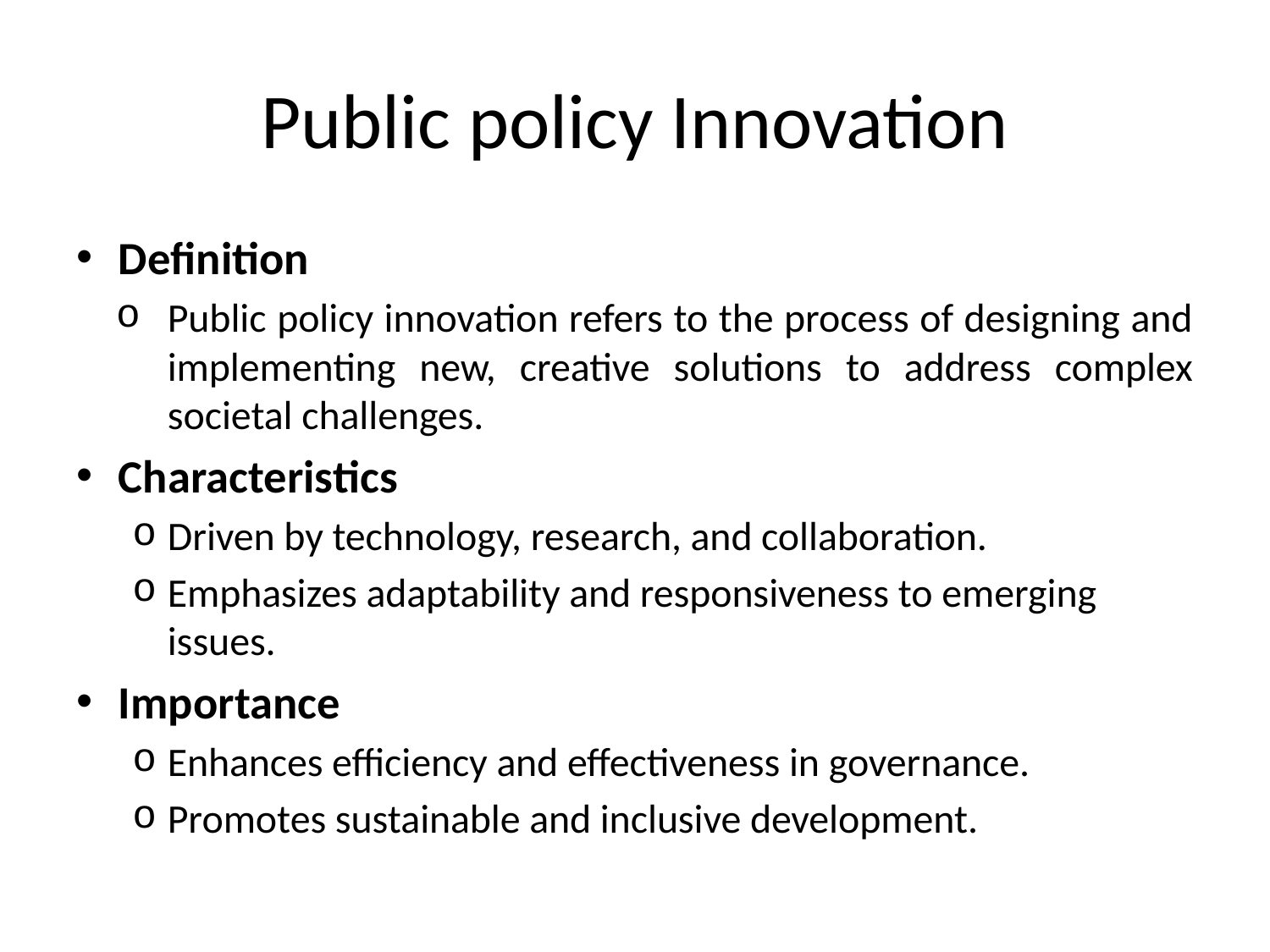

# Public policy Innovation
Definition
Public policy innovation refers to the process of designing and implementing new, creative solutions to address complex societal challenges.
Characteristics
Driven by technology, research, and collaboration.
Emphasizes adaptability and responsiveness to emerging issues.
Importance
Enhances efficiency and effectiveness in governance.
Promotes sustainable and inclusive development.